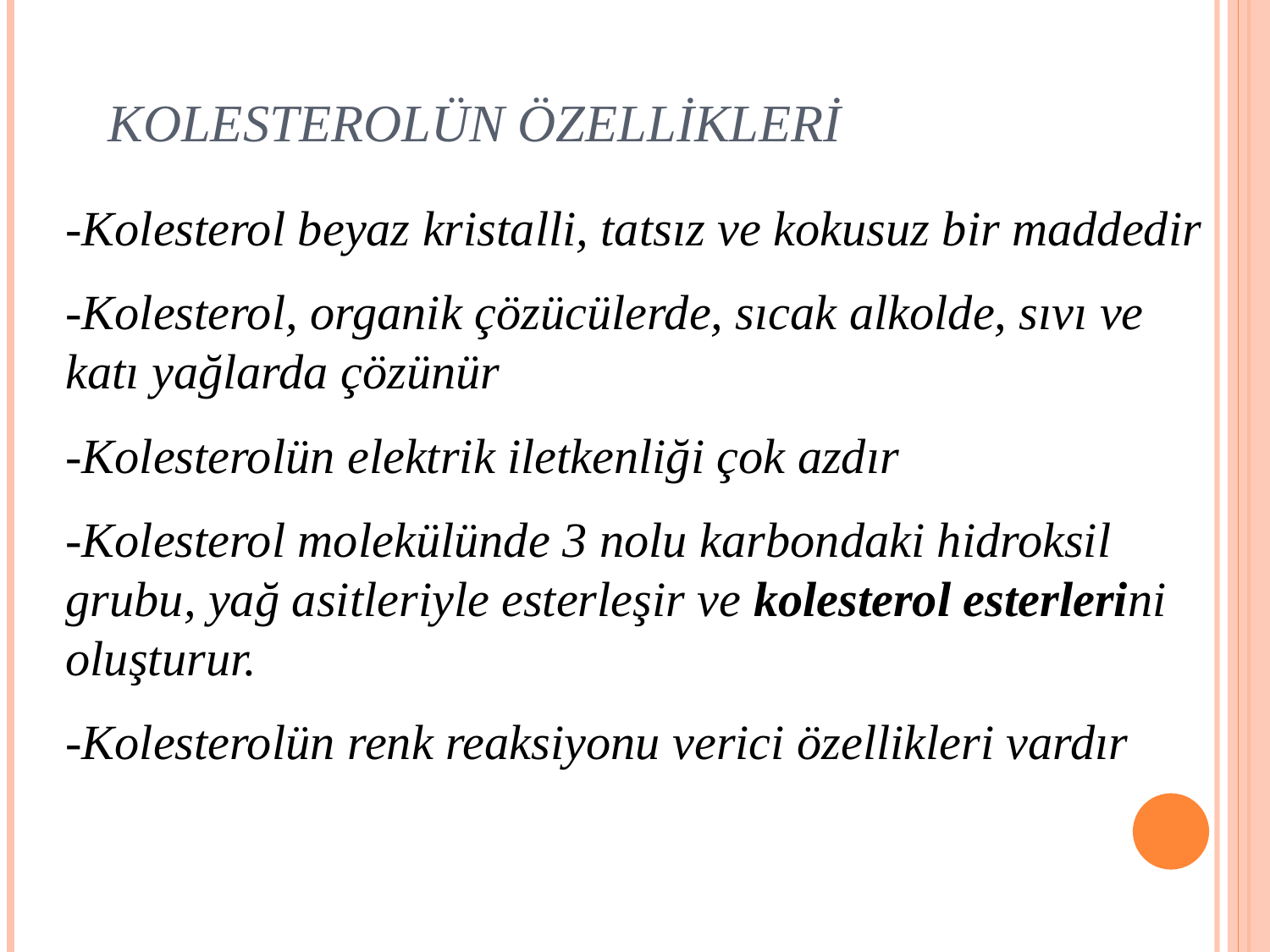

# KOLESTEROLÜN ÖZELLİKLERİ
-Kolesterol beyaz kristalli, tatsız ve kokusuz bir maddedir
-Kolesterol, organik çözücülerde, sıcak alkolde, sıvı ve katı yağlarda çözünür
-Kolesterolün elektrik iletkenliği çok azdır
-Kolesterol molekülünde 3 nolu karbondaki hidroksil grubu, yağ asitleriyle esterleşir ve kolesterol esterlerini oluşturur.
-Kolesterolün renk reaksiyonu verici özellikleri vardır